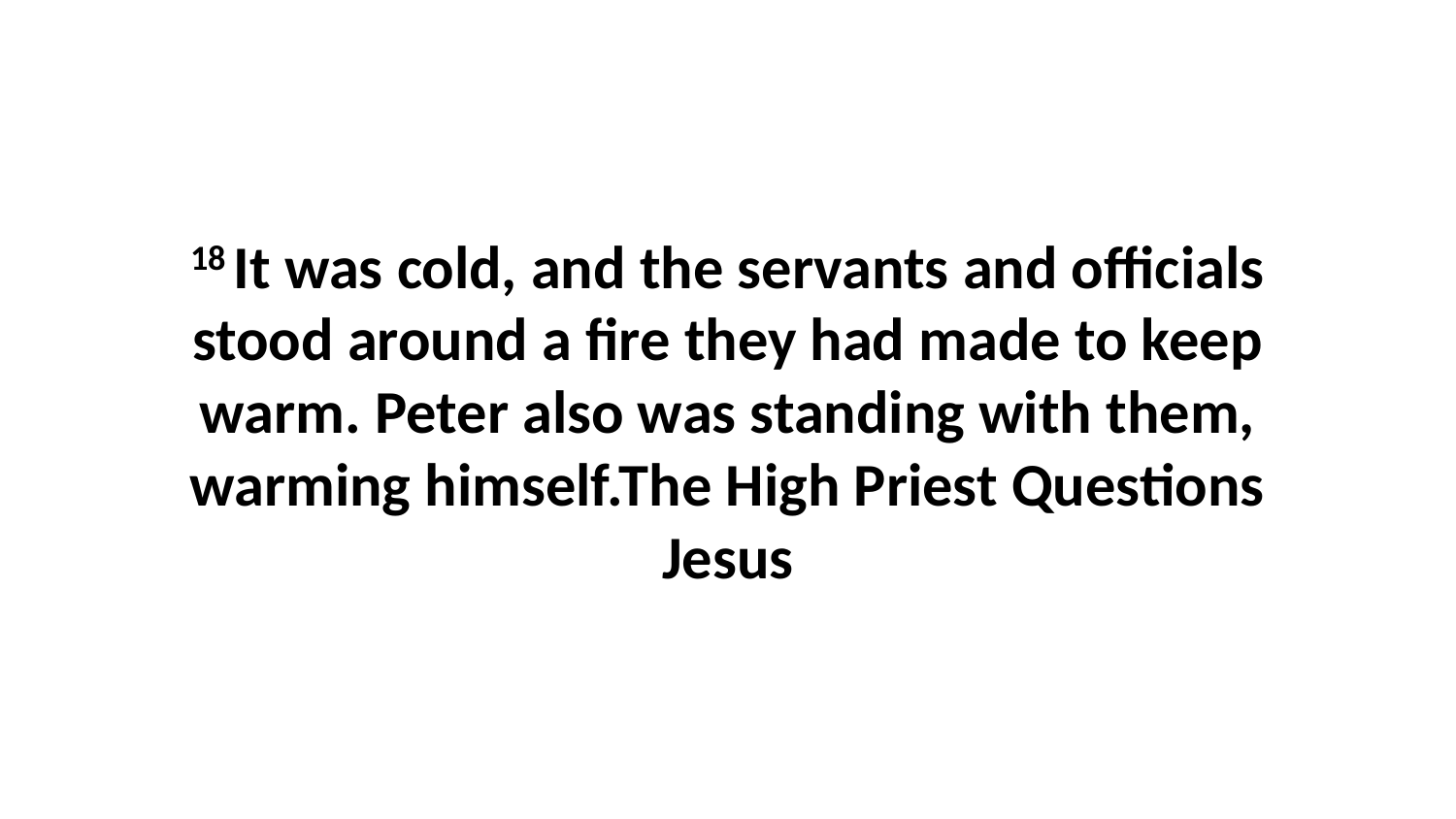

18 It was cold, and the servants and officials stood around a fire they had made to keep warm. Peter also was standing with them, warming himself.The High Priest Questions Jesus